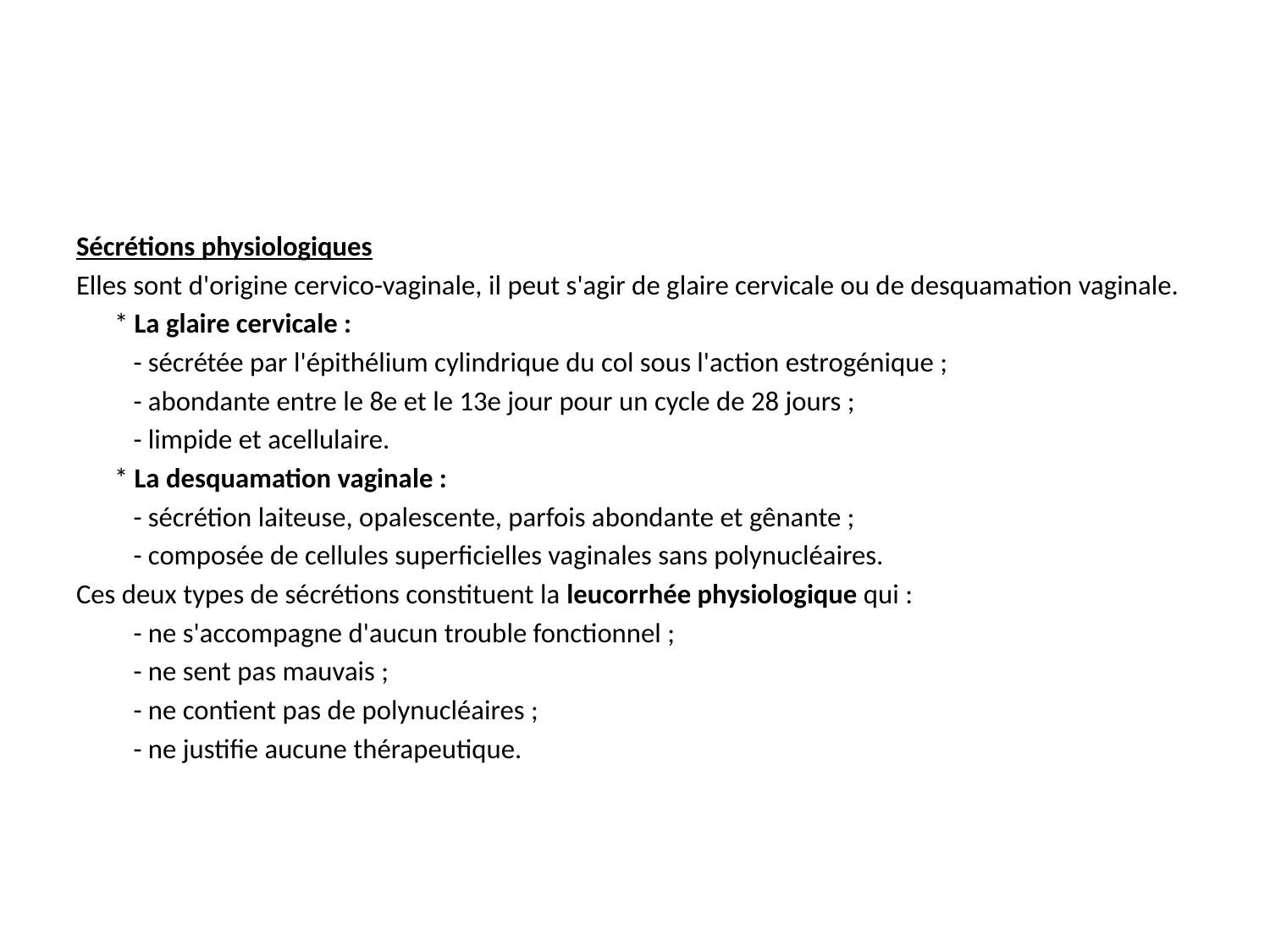

#
Sécrétions physiologiques
Elles sont d'origine cervico-vaginale, il peut s'agir de glaire cervicale ou de desquamation vaginale.
      * La glaire cervicale :
         - sécrétée par l'épithélium cylindrique du col sous l'action estrogénique ;
         - abondante entre le 8e et le 13e jour pour un cycle de 28 jours ;
         - limpide et acellulaire.
      * La desquamation vaginale :
         - sécrétion laiteuse, opalescente, parfois abondante et gênante ;
         - composée de cellules superficielles vaginales sans polynucléaires.
Ces deux types de sécrétions constituent la leucorrhée physiologique qui :
         - ne s'accompagne d'aucun trouble fonctionnel ;
         - ne sent pas mauvais ;
         - ne contient pas de polynucléaires ;
         - ne justifie aucune thérapeutique.